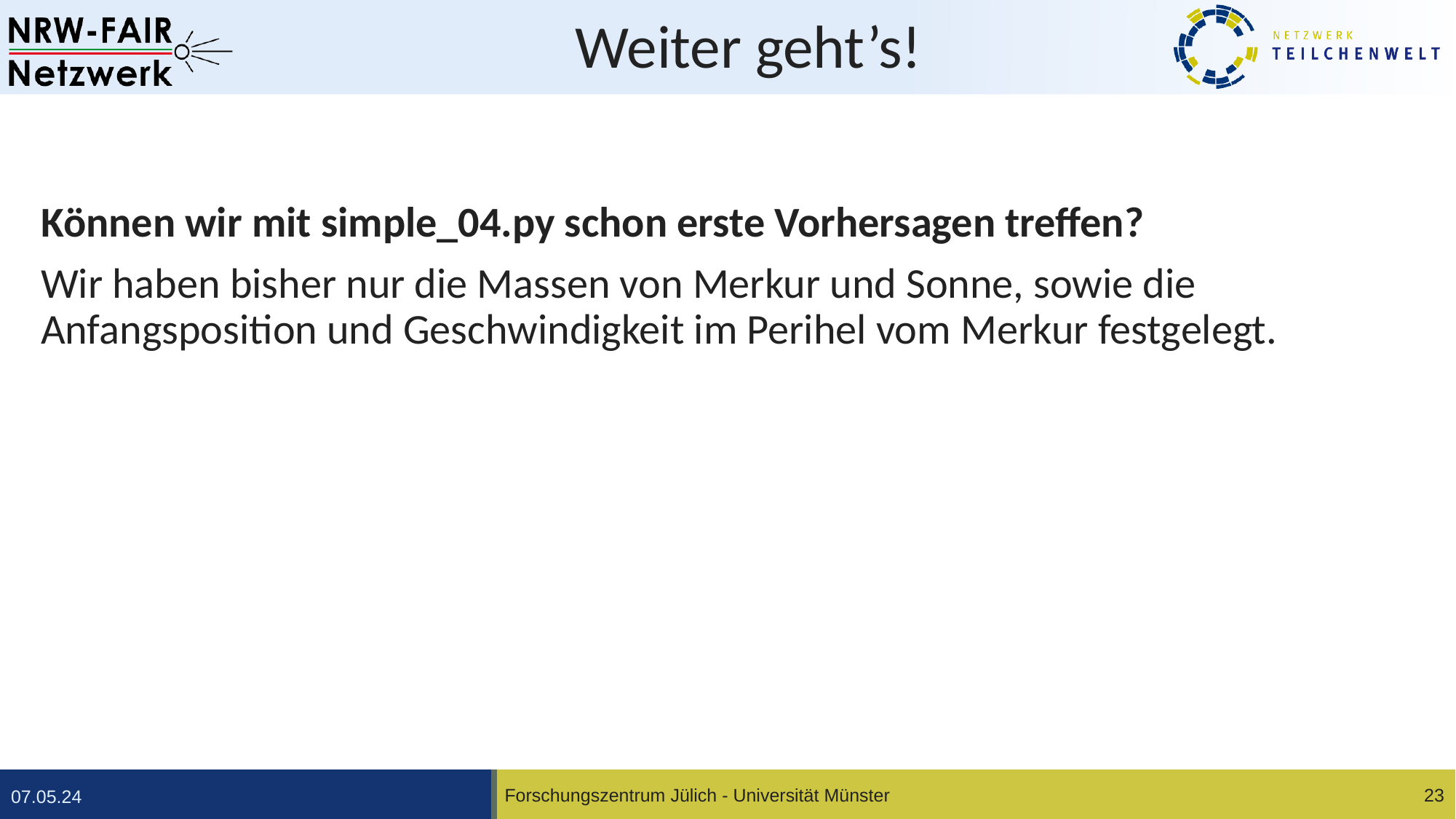

# Weiter geht’s!
Können wir mit simple_04.py schon erste Vorhersagen treffen?
Wir haben bisher nur die Massen von Merkur und Sonne, sowie die Anfangsposition und Geschwindigkeit im Perihel vom Merkur festgelegt.
Forschungszentrum Jülich - Universität Münster
23
07.05.24